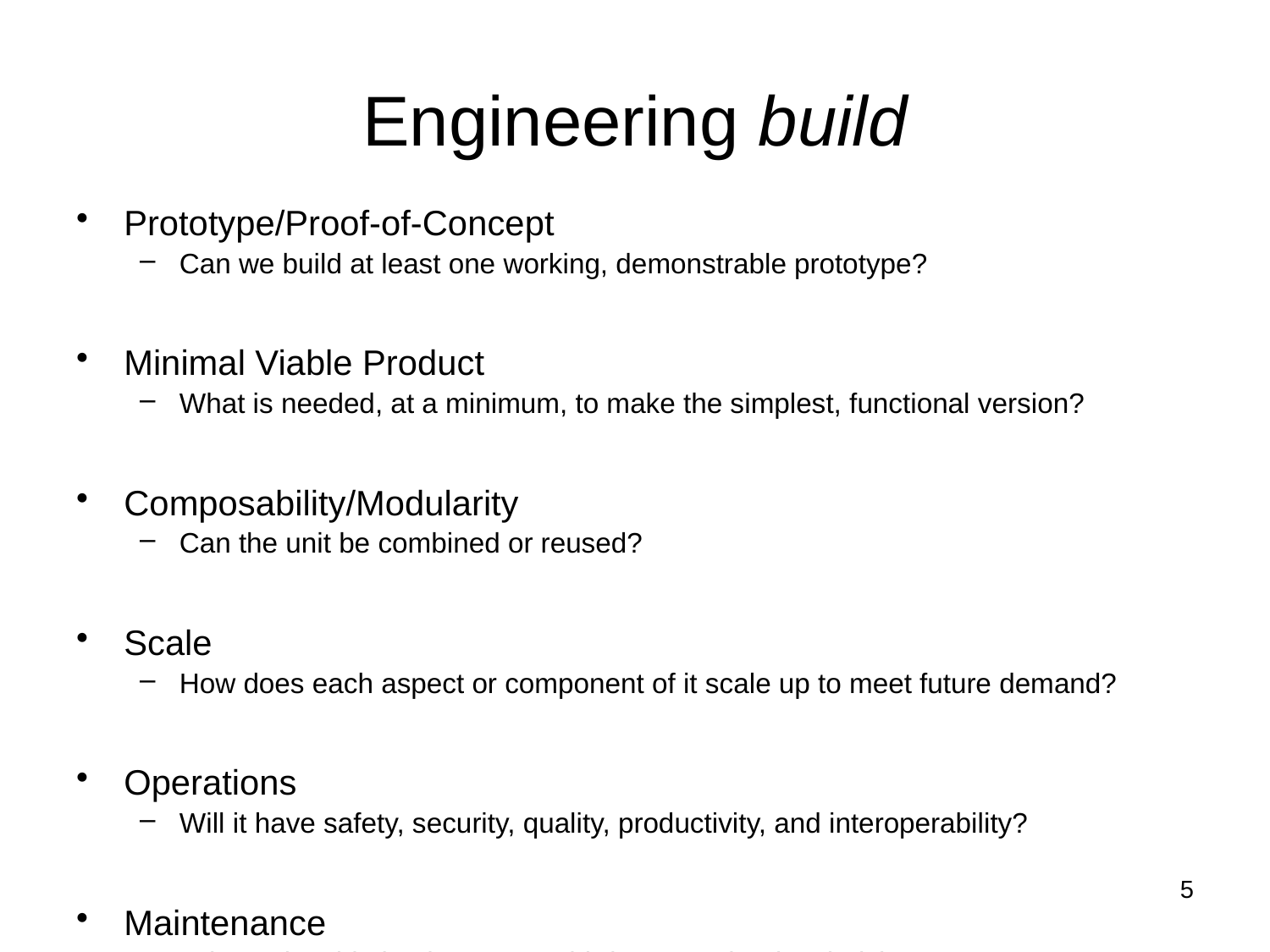

# Engineering build
Prototype/Proof-of-Concept
Can we build at least one working, demonstrable prototype?

Minimal Viable Product
What is needed, at a minimum, to make the simplest, functional version?

Composability/Modularity
Can the unit be combined or reused?

Scale
How does each aspect or component of it scale up to meet future demand?

Operations
Will it have safety, security, quality, productivity, and interoperability?

Maintenance
Is it serviceable by the user or third-party trained technicians?
5